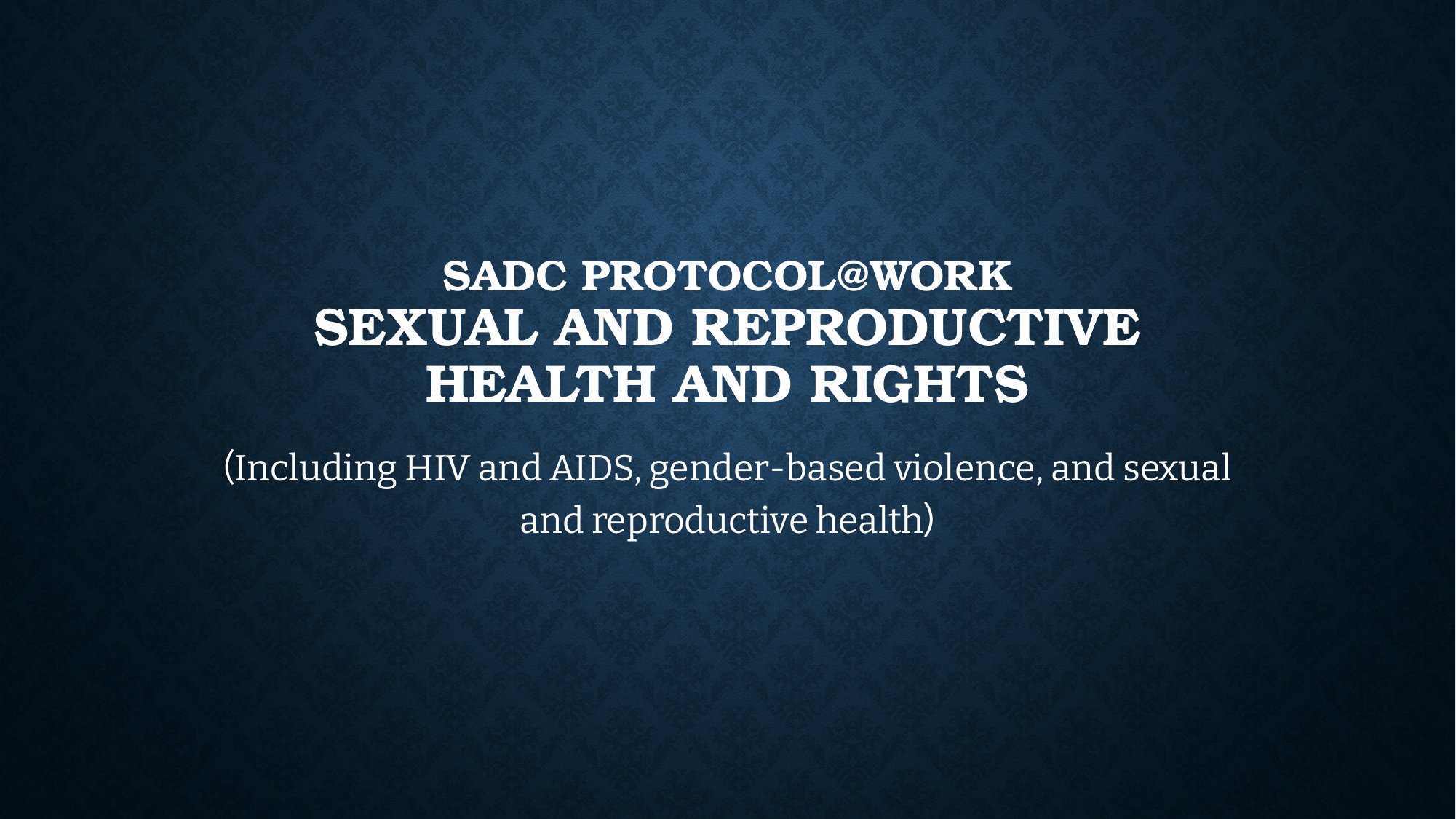

# SADC PROTOCOL@WORK Sexual and reproductive health and rights
(Including HIV and AIDS, gender-based violence, and sexual and reproductive health)